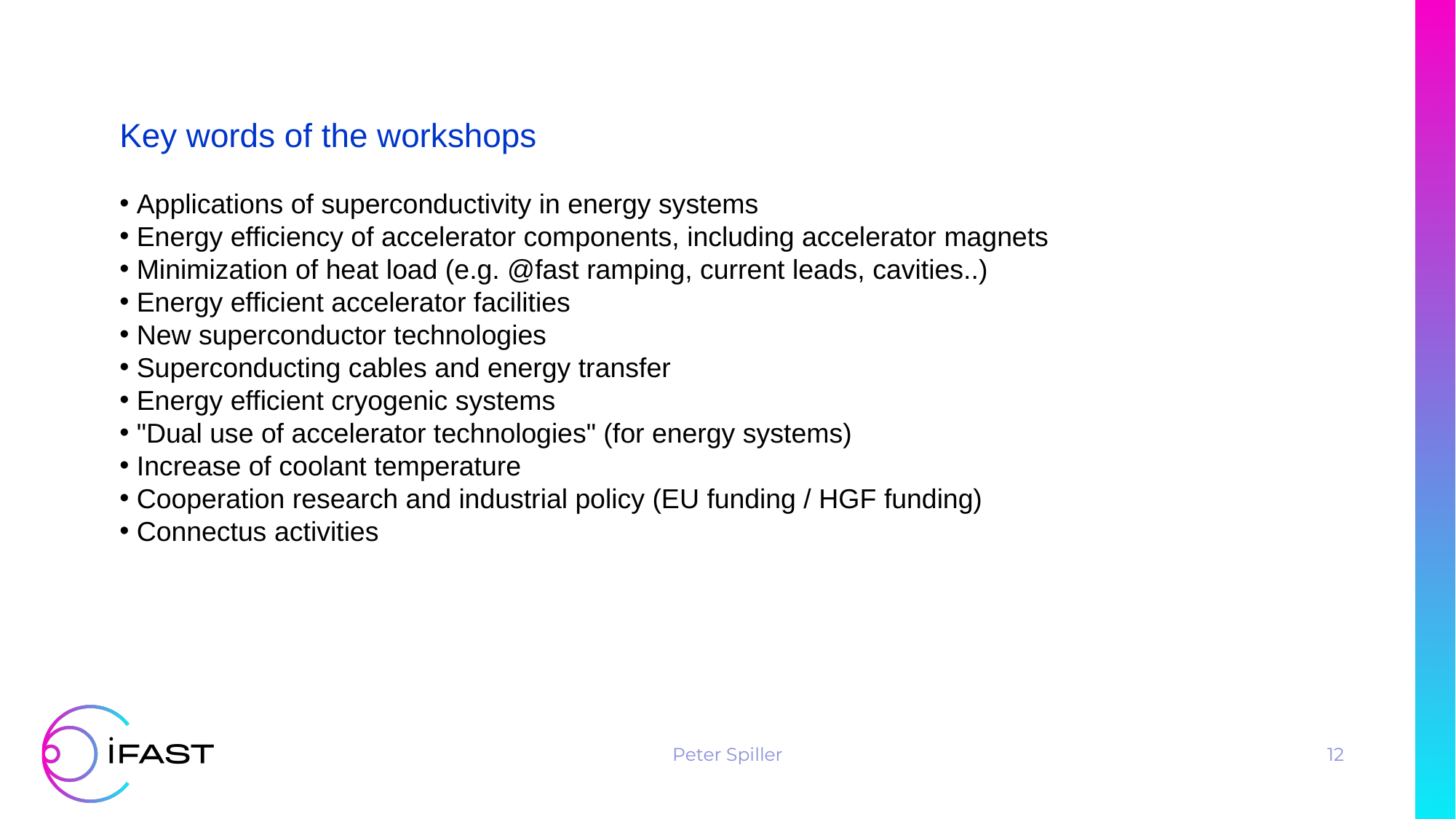

Key words of the workshops

 Applications of superconductivity in energy systems
 Energy efficiency of accelerator components, including accelerator magnets
 Minimization of heat load (e.g. @fast ramping, current leads, cavities..)
 Energy efficient accelerator facilities
 New superconductor technologies
 Superconducting cables and energy transfer
 Energy efficient cryogenic systems
 "Dual use of accelerator technologies" (for energy systems)
 Increase of coolant temperature
 Cooperation research and industrial policy (EU funding / HGF funding)
 Connectus activities
Peter Spiller
12